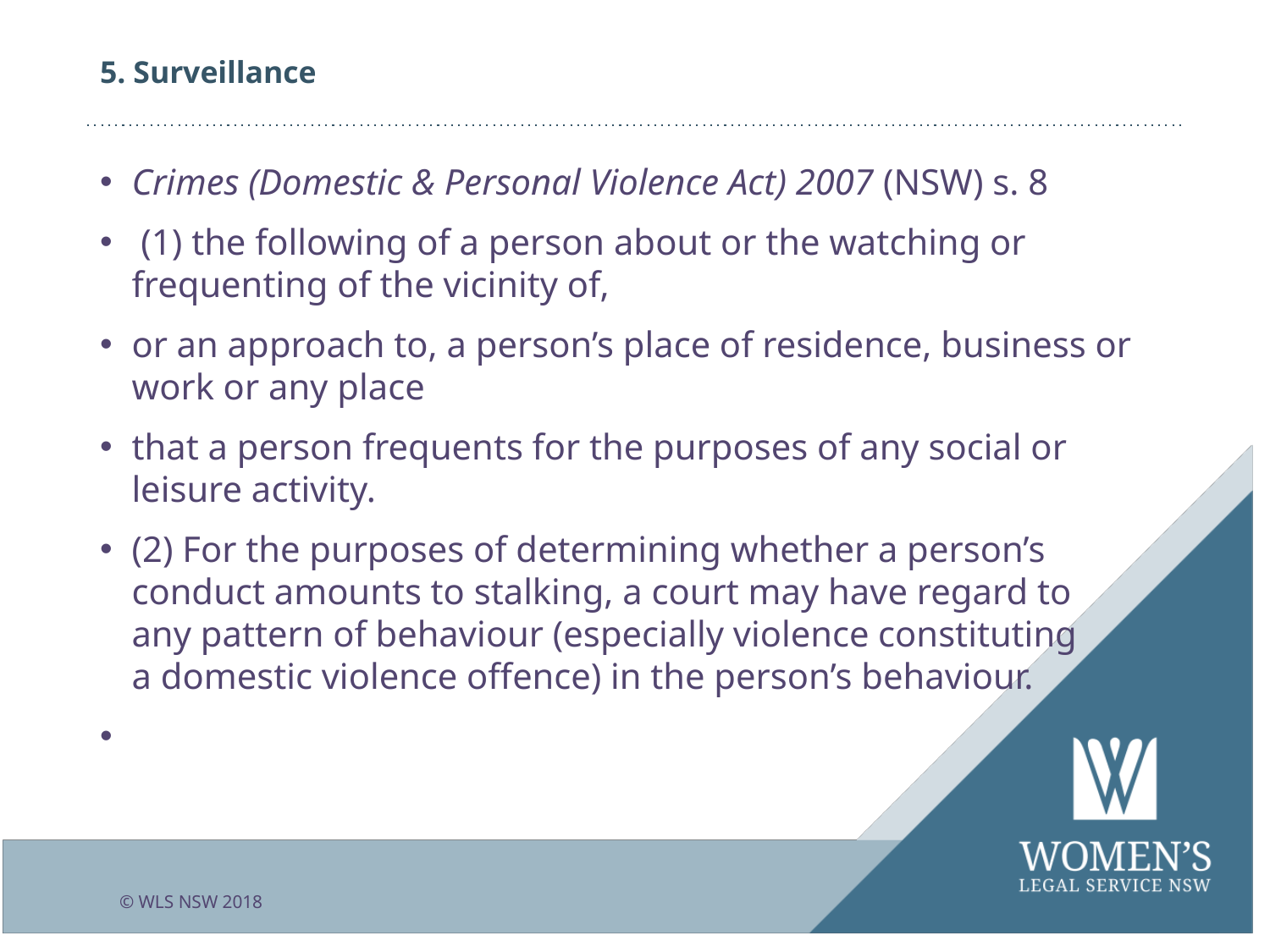

# 5. Surveillance
Crimes (Domestic & Personal Violence Act) 2007 (NSW) s. 8
 (1) the following of a person about or the watching or frequenting of the vicinity of,
or an approach to, a person’s place of residence, business or work or any place
that a person frequents for the purposes of any social or leisure activity.
(2) For the purposes of determining whether a person’s conduct amounts to stalking, a court may have regard to      any pattern of behaviour (especially violence constituting         a domestic violence offence) in the person’s behaviour.